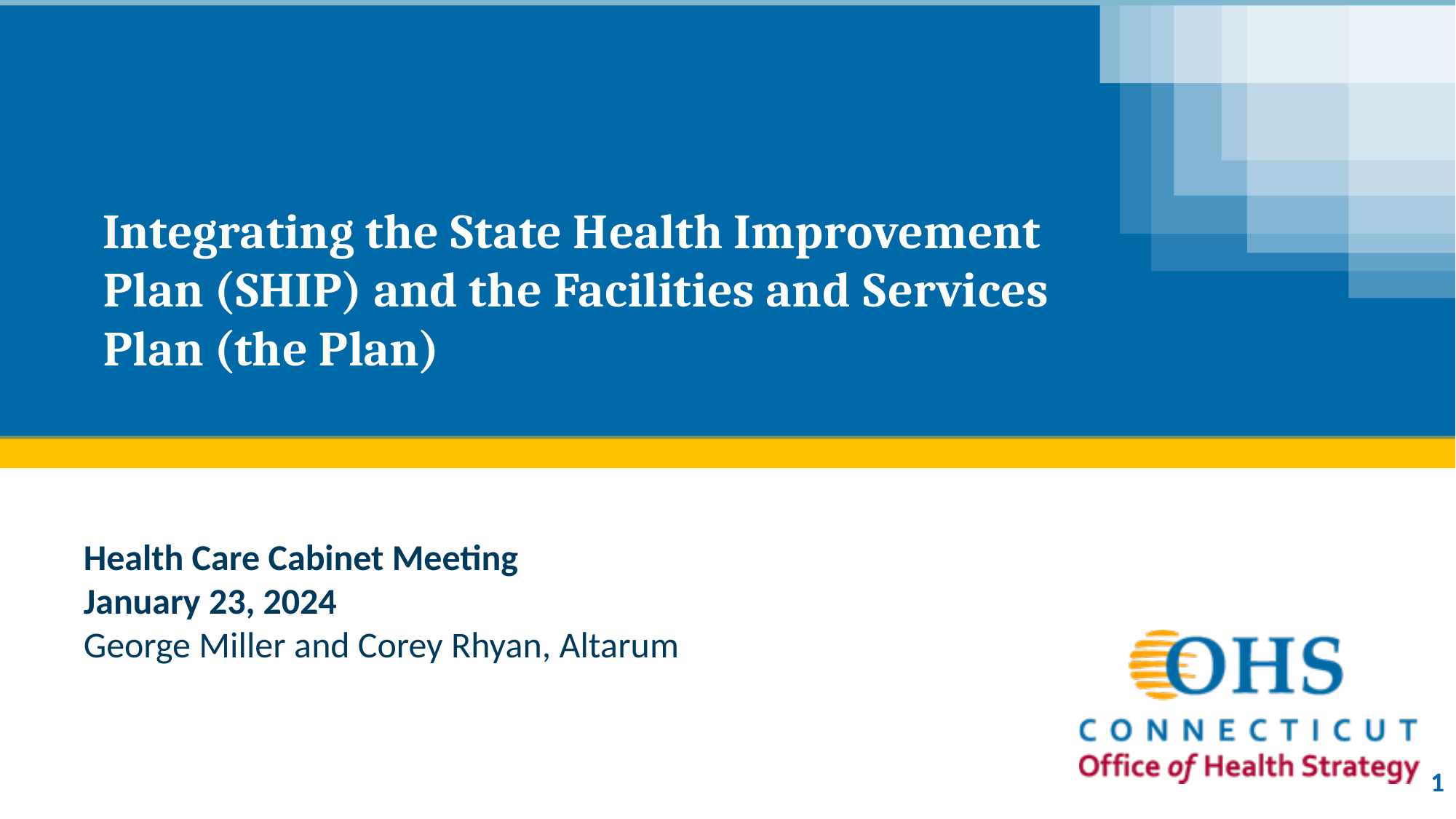

# Integrating the State Health Improvement Plan (SHIP) and the Facilities and Services Plan (the Plan)
Health Care Cabinet Meeting
January 23, 2024
George Miller and Corey Rhyan, Altarum
1